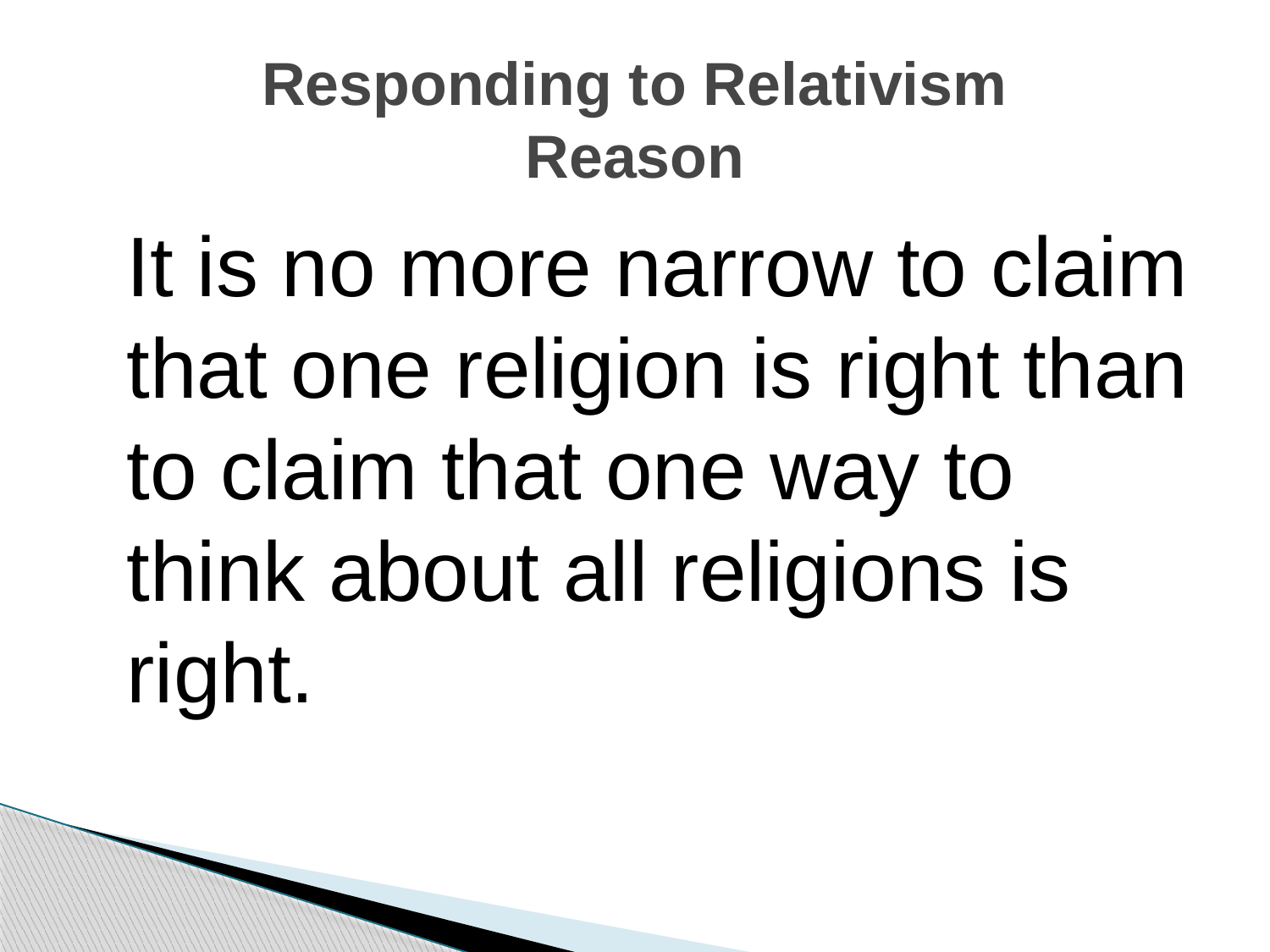

# Responding to Relativism Reason
	It is no more narrow to claim that one religion is right than to claim that one way to think about all religions is right.